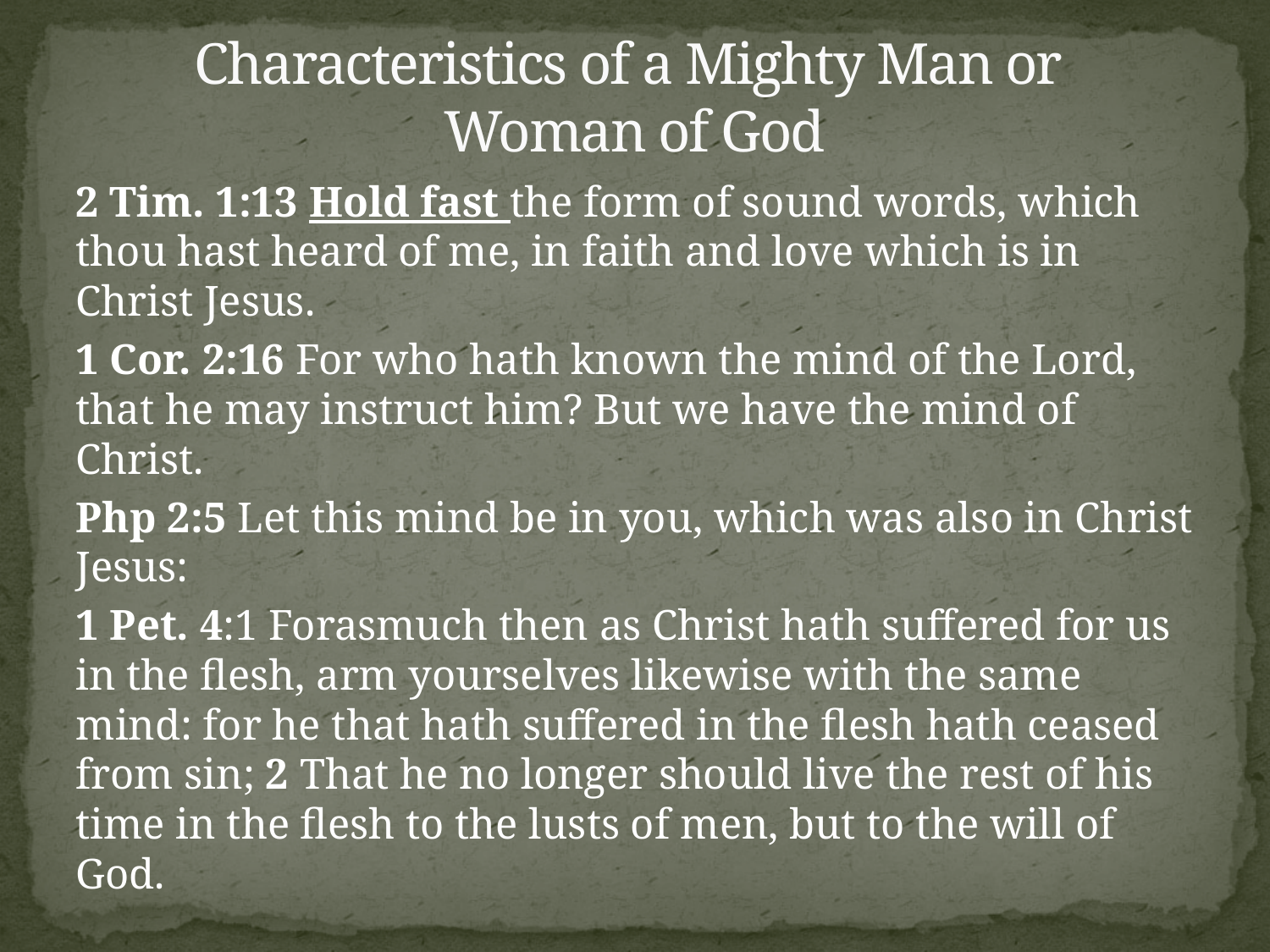

# Characteristics of a Mighty Man or Woman of God
2 Tim. 1:13 Hold fast the form of sound words, which thou hast heard of me, in faith and love which is in Christ Jesus.
1 Cor. 2:16 For who hath known the mind of the Lord, that he may instruct him? But we have the mind of Christ.
Php 2:5 Let this mind be in you, which was also in Christ Jesus:
1 Pet. 4:1 Forasmuch then as Christ hath suffered for us in the flesh, arm yourselves likewise with the same mind: for he that hath suffered in the flesh hath ceased from sin; 2 That he no longer should live the rest of his time in the flesh to the lusts of men, but to the will of God.